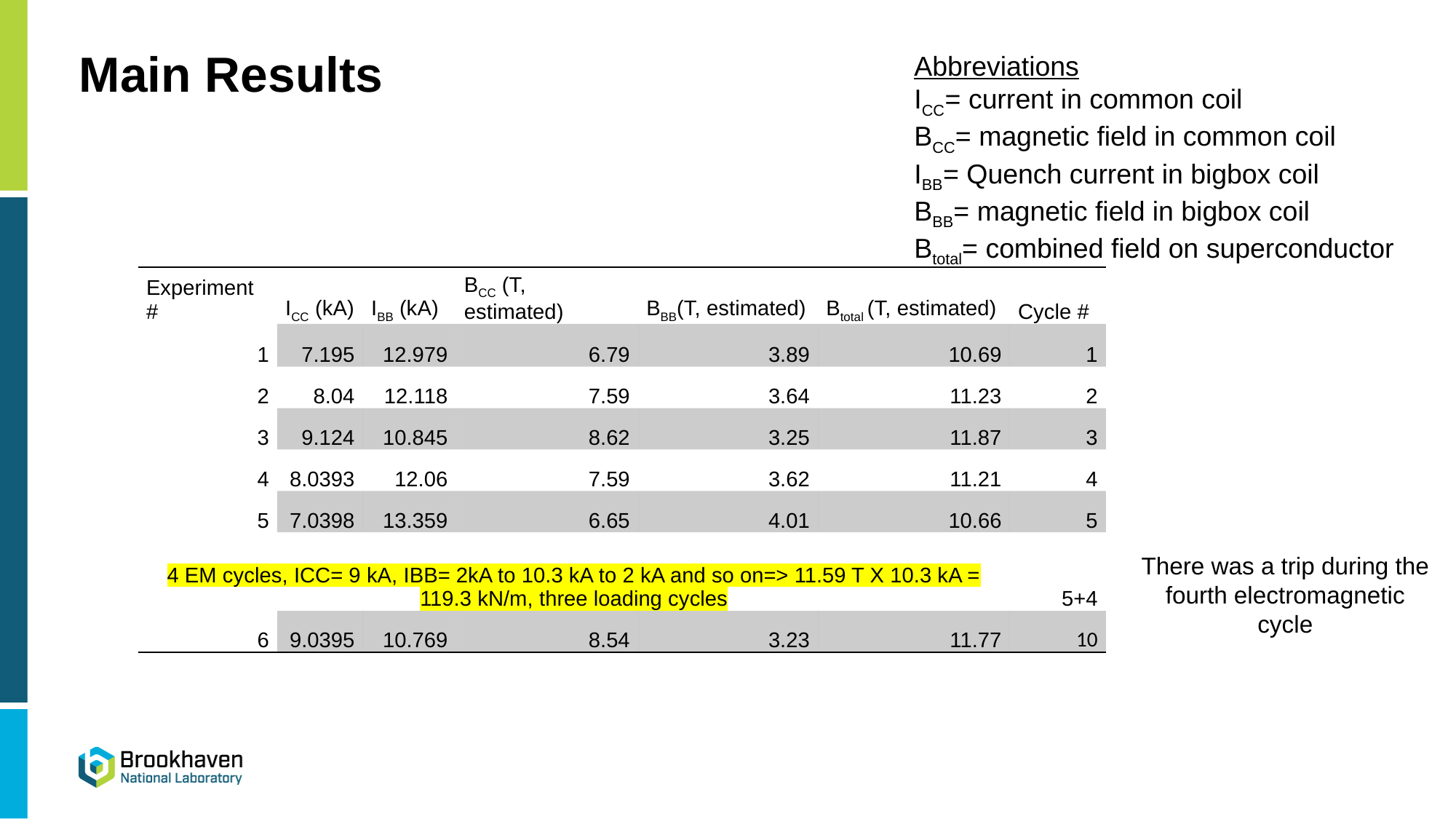

# Main Results
Abbreviations
ICC= current in common coil
BCC= magnetic field in common coil
IBB= Quench current in bigbox coil
BBB= magnetic field in bigbox coil
Btotal= combined field on superconductor
| Experiment # | ICC (kA) | IBB (kA) | BCC (T, estimated) | BBB(T, estimated) | Btotal (T, estimated) | Cycle # |
| --- | --- | --- | --- | --- | --- | --- |
| 1 | 7.195 | 12.979 | 6.79 | 3.89 | 10.69 | 1 |
| 2 | 8.04 | 12.118 | 7.59 | 3.64 | 11.23 | 2 |
| 3 | 9.124 | 10.845 | 8.62 | 3.25 | 11.87 | 3 |
| 4 | 8.0393 | 12.06 | 7.59 | 3.62 | 11.21 | 4 |
| 5 | 7.0398 | 13.359 | 6.65 | 4.01 | 10.66 | 5 |
| 4 EM cycles, ICC= 9 kA, IBB= 2kA to 10.3 kA to 2 kA and so on=> 11.59 T X 10.3 kA = 119.3 kN/m, three loading cycles |  |  |  |  |  | 5+4 |
| 6 | 9.0395 | 10.769 | 8.54 | 3.23 | 11.77 | 10 |
There was a trip during the fourth electromagnetic cycle